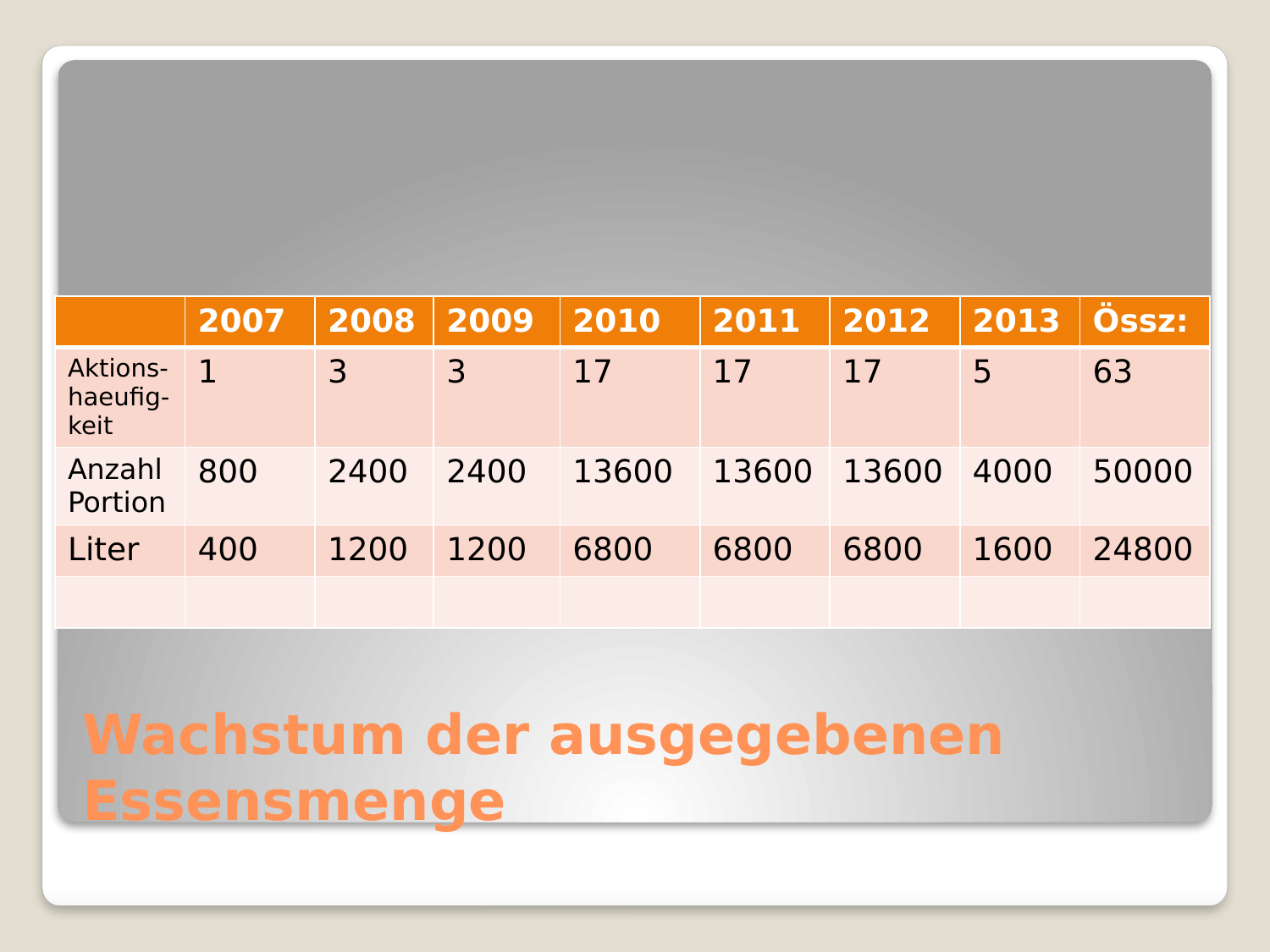

|  | 2007 | 2008 | 2009 | 2010 | 2011 | 2012 | 2013 | Össz: |
| --- | --- | --- | --- | --- | --- | --- | --- | --- |
| Aktions-haeufig-keit | 1 | 3 | 3 | 17 | 17 | 17 | 5 | 63 |
| Anzahl Portion | 800 | 2400 | 2400 | 13600 | 13600 | 13600 | 4000 | 50000 |
| Liter | 400 | 1200 | 1200 | 6800 | 6800 | 6800 | 1600 | 24800 |
|  |  |  |  |  |  |  |  |  |
# Wachstum der ausgegebenen Essensmenge